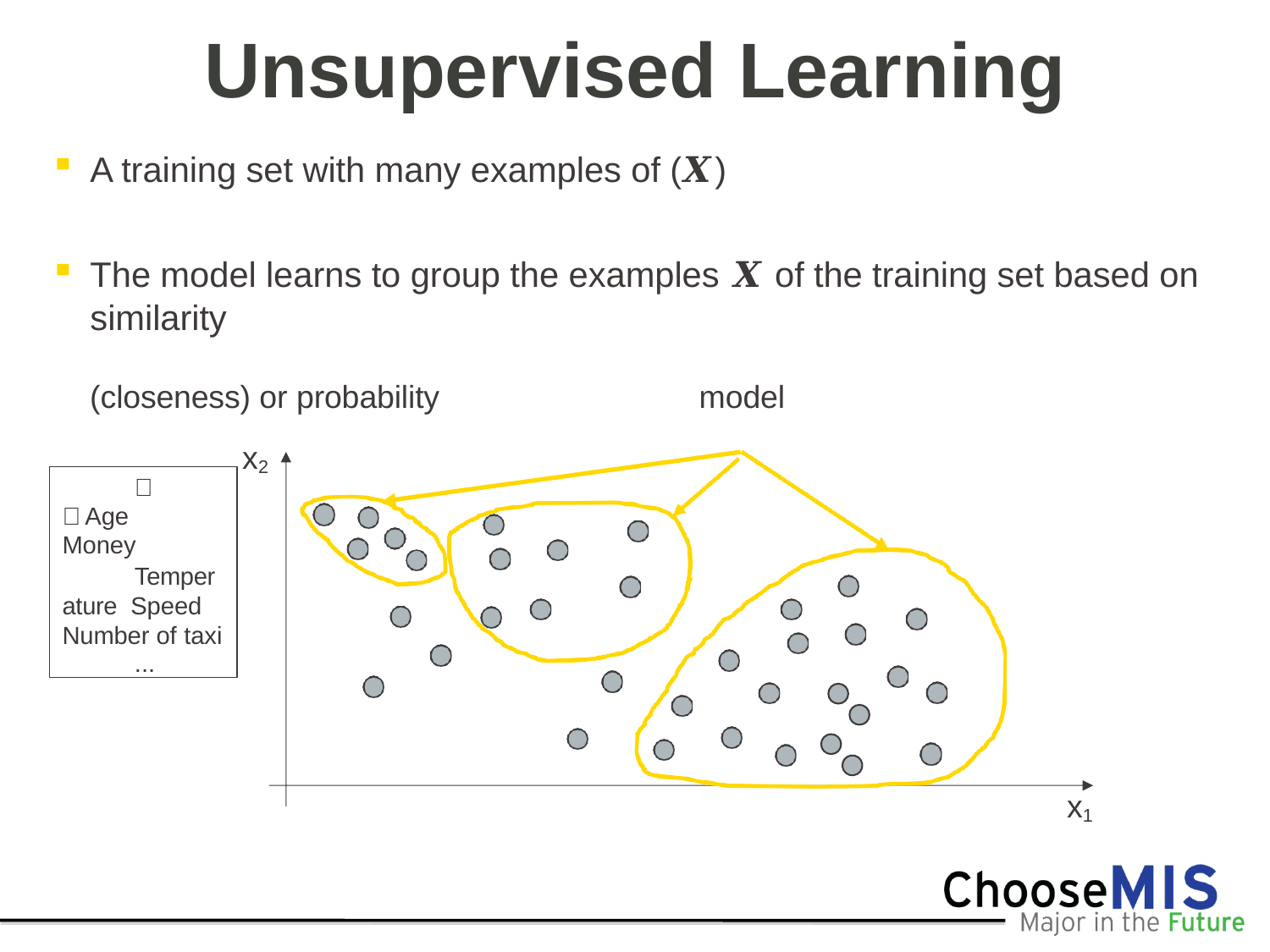

# Unsupervised Learning
A training set with many examples of (𝑿)

The model learns to group the examples 𝑿 of the training set based on similarity
(closeness) or probability
model
x2

𝑿  Age  Money
Temperature  Speed  Number of taxi
...
x1